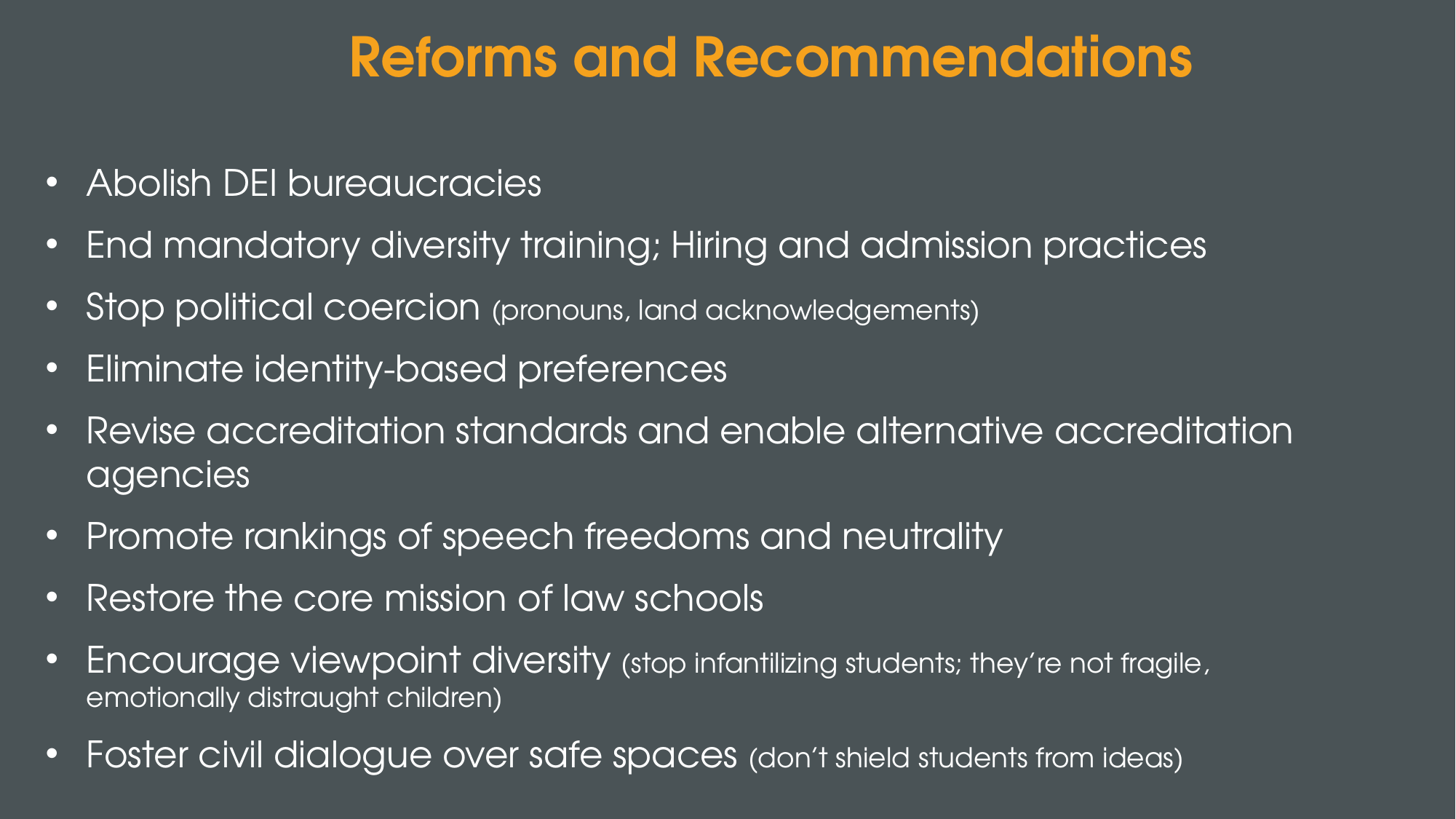

Reforms and Recommendations
Abolish DEI bureaucracies
End mandatory diversity training; Hiring and admission practices
Stop political coercion (pronouns, land acknowledgements)
Eliminate identity-based preferences
Revise accreditation standards and enable alternative accreditation agencies
Promote rankings of speech freedoms and neutrality
Restore the core mission of law schools
Encourage viewpoint diversity (stop infantilizing students; they’re not fragile, emotionally distraught children)
Foster civil dialogue over safe spaces (don’t shield students from ideas)